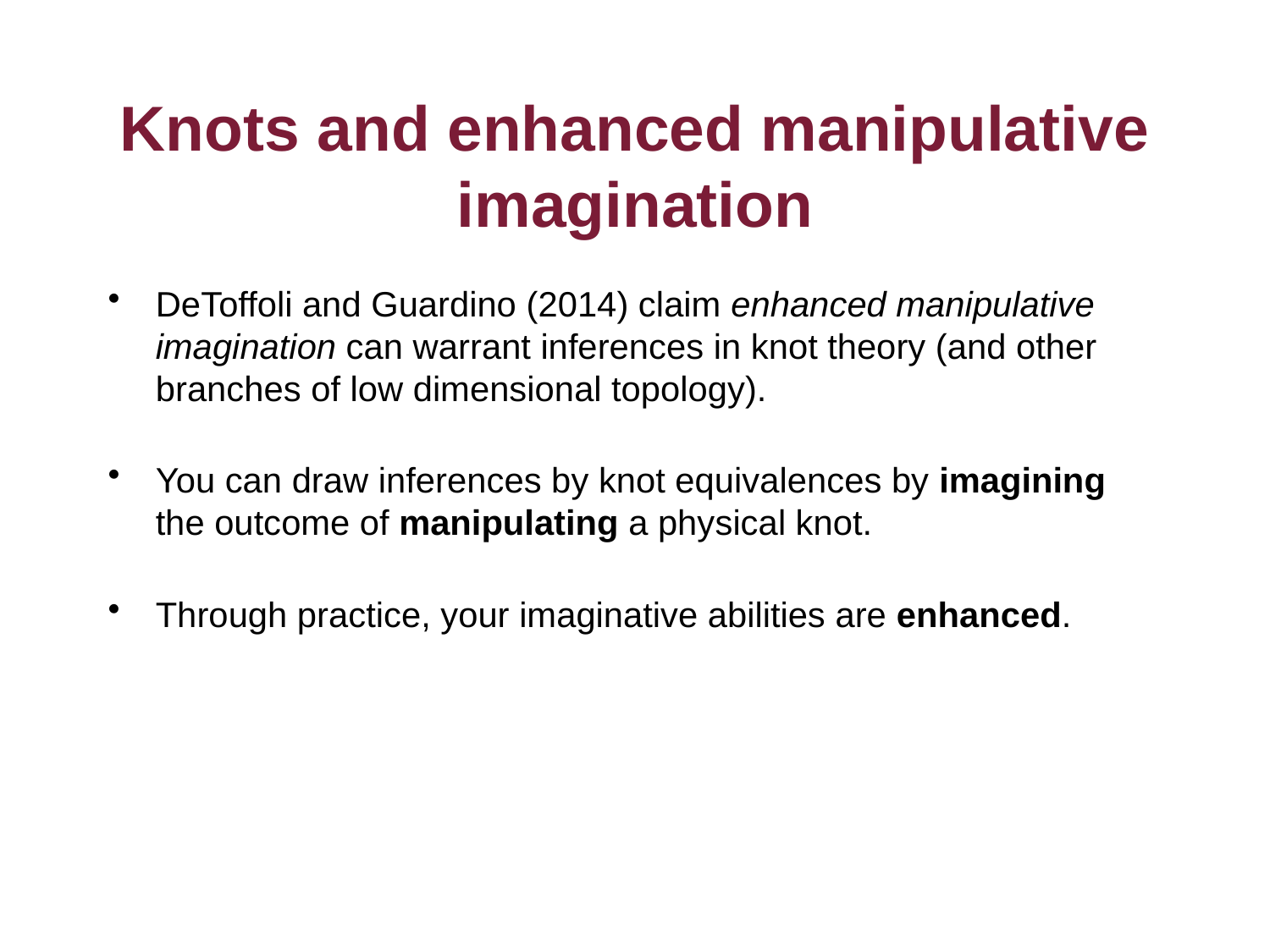

# Knots and enhanced manipulative imagination
DeToffoli and Guardino (2014) claim enhanced manipulative imagination can warrant inferences in knot theory (and other branches of low dimensional topology).
You can draw inferences by knot equivalences by imagining the outcome of manipulating a physical knot.
Through practice, your imaginative abilities are enhanced.